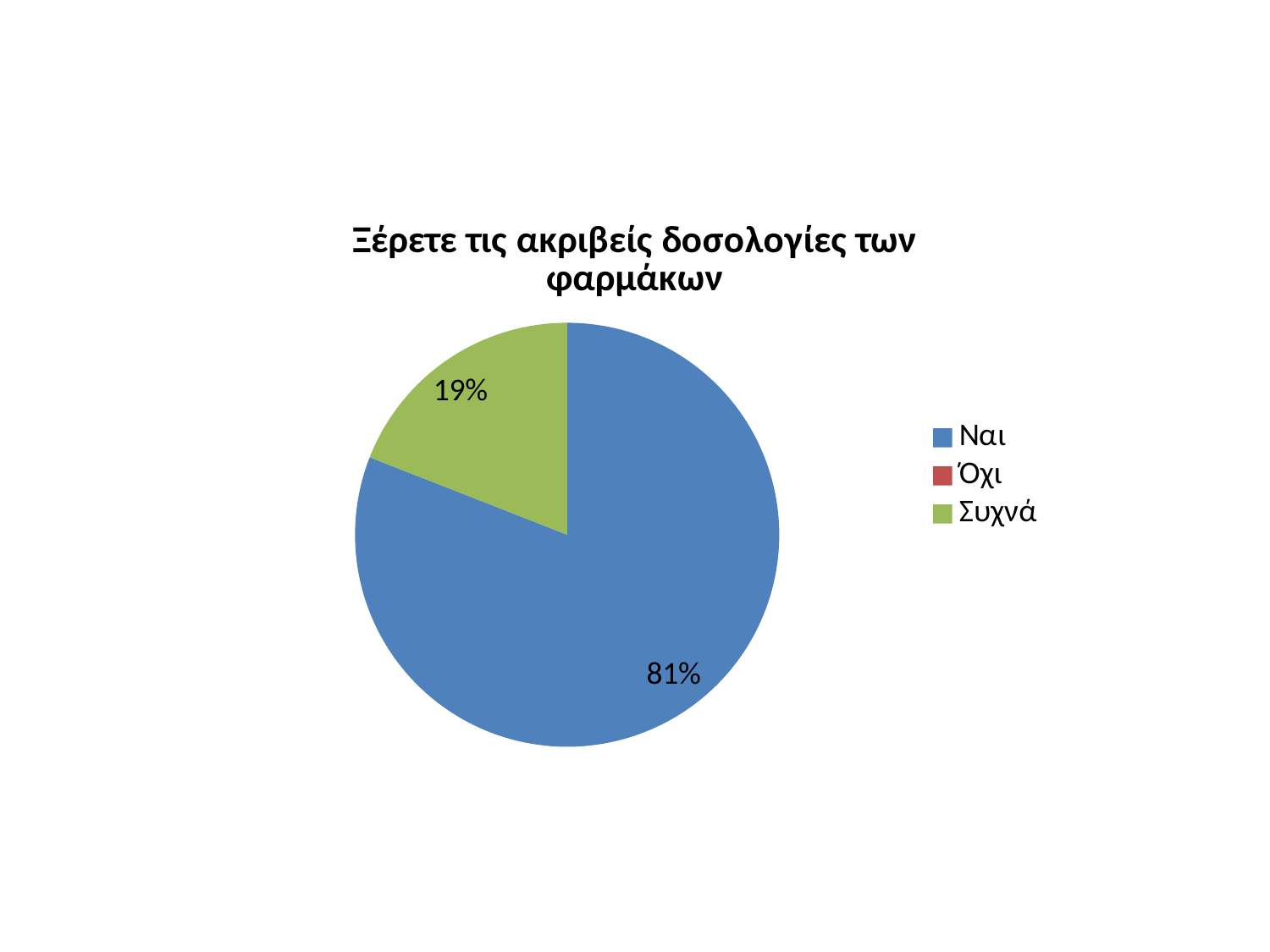

### Chart:

| Category | Ξέρετε τις ακριβείς δοσολογίες των φαρμάκων |
|---|---|
| Ναι | 17.0 |
| Όχι | 0.0 |
| Συχνά | 4.0 |